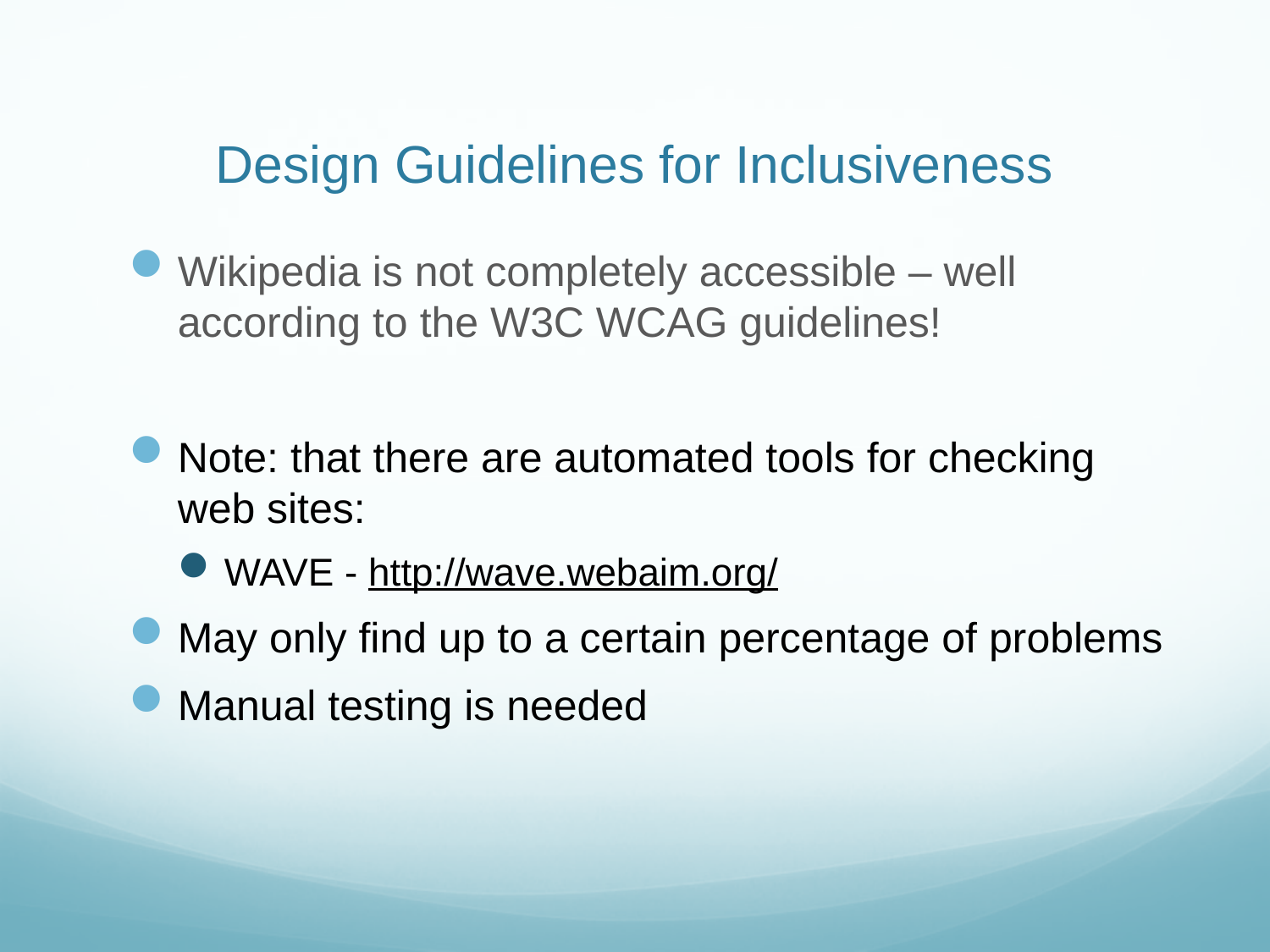

Design Guidelines for Inclusiveness
Wikipedia is not completely accessible – well according to the W3C WCAG guidelines!

Note: that there are automated tools for checking web sites:
WAVE - http://wave.webaim.org/
May only find up to a certain percentage of problems
Manual testing is needed